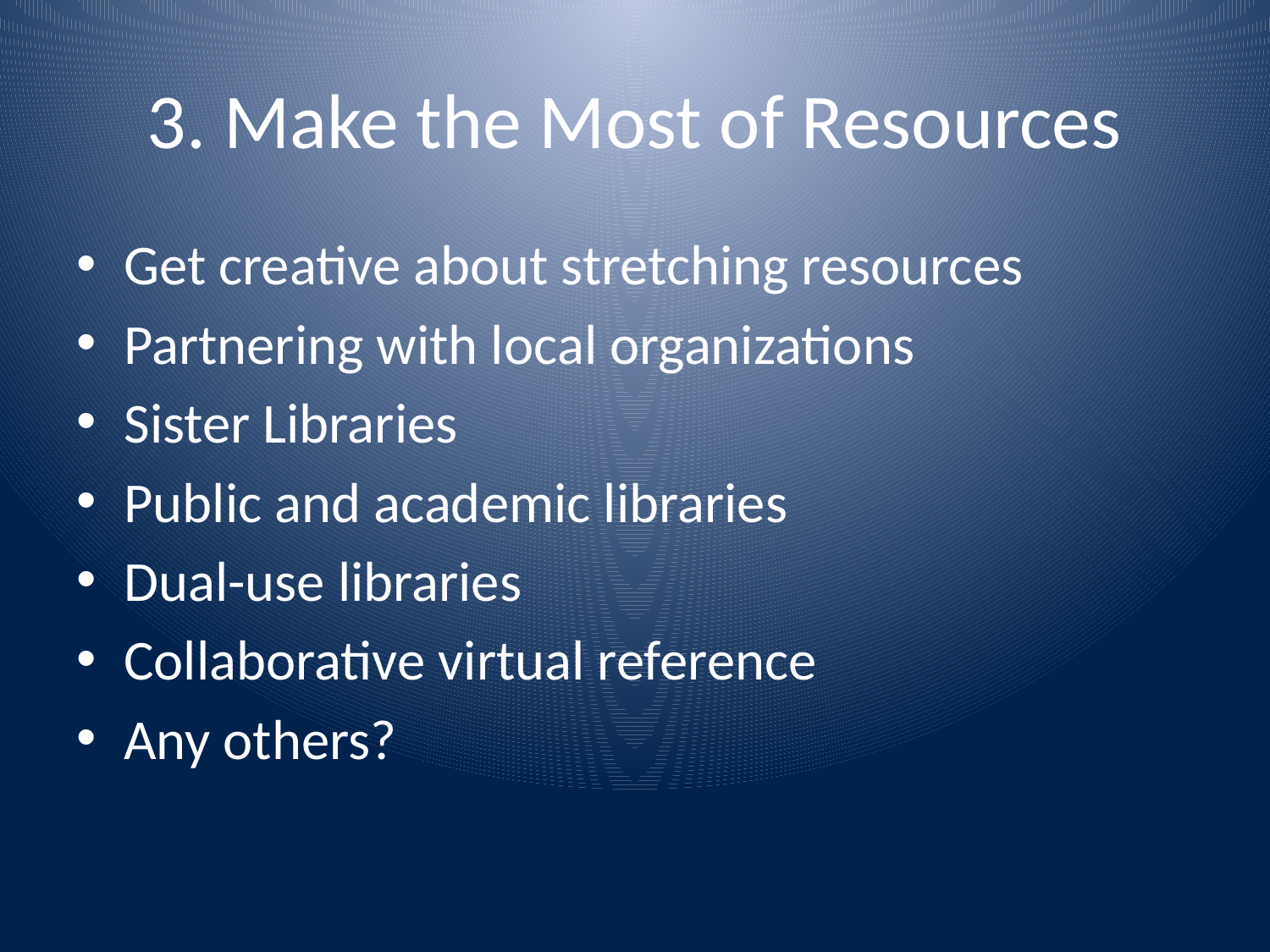

# 3. Make the Most of Resources
Get creative about stretching resources
Partnering with local organizations
Sister Libraries
Public and academic libraries
Dual-use libraries
Collaborative virtual reference
Any others?